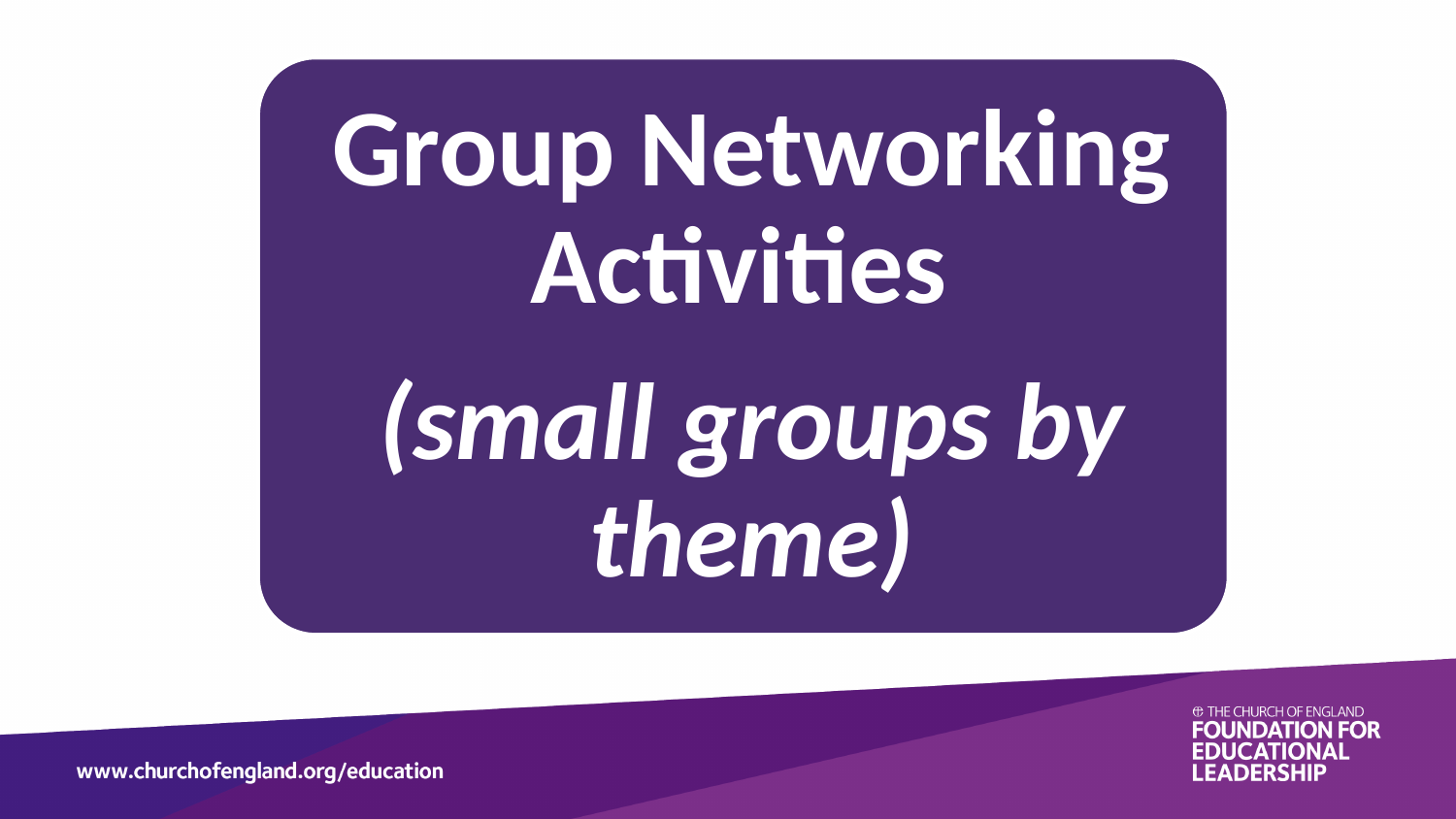

Group Networking Activities
(small groups by theme)